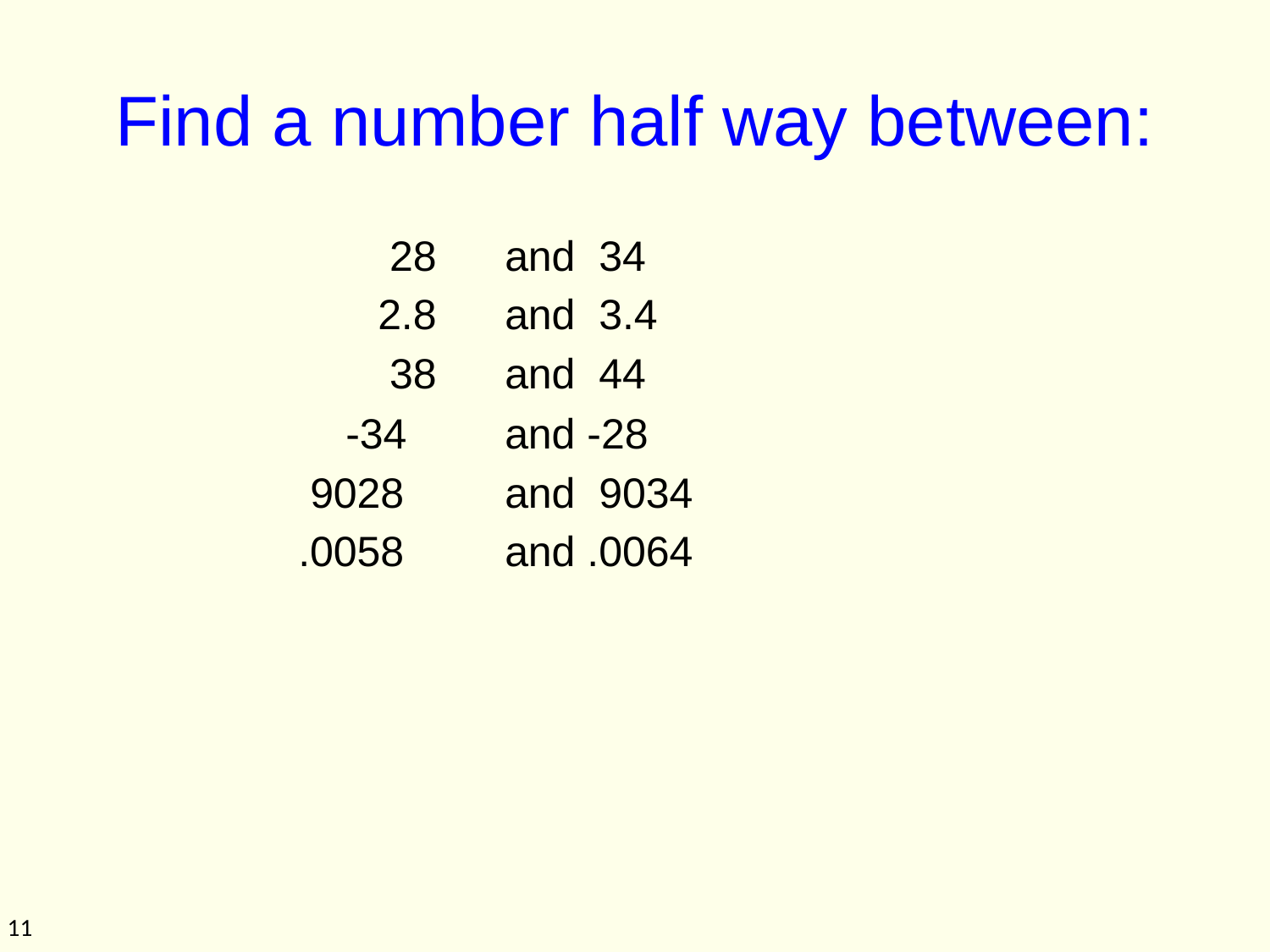

# Find a number half way between:
			 28 	and  34
			2.8 	and  3.4
			 38 	and  44
		        -34 	and -28
		     9028 	and  9034
		    .0058 	and .0064

11